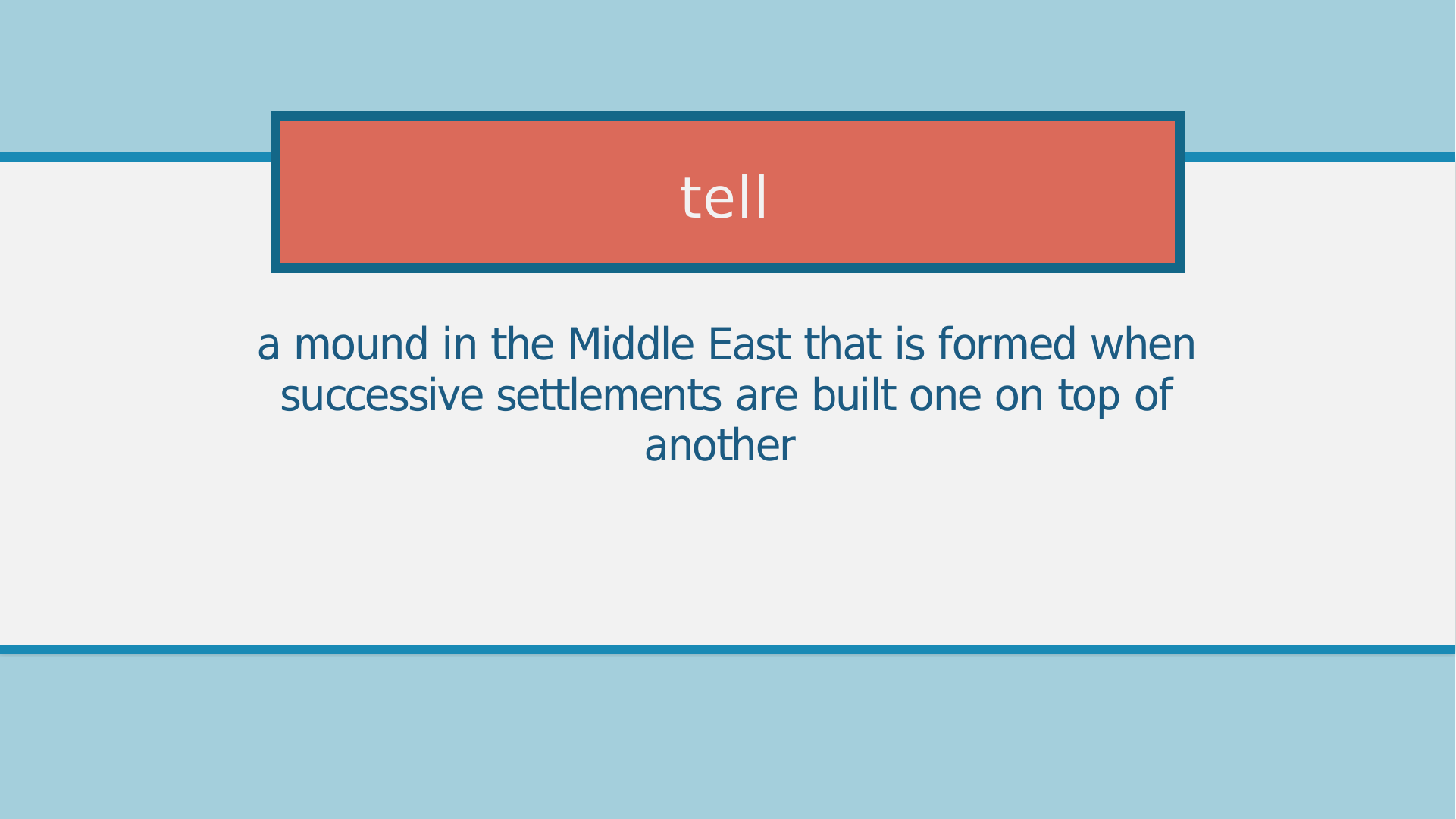

# tell
a mound in the Middle East that is formed when successive settlements are built one on top of another